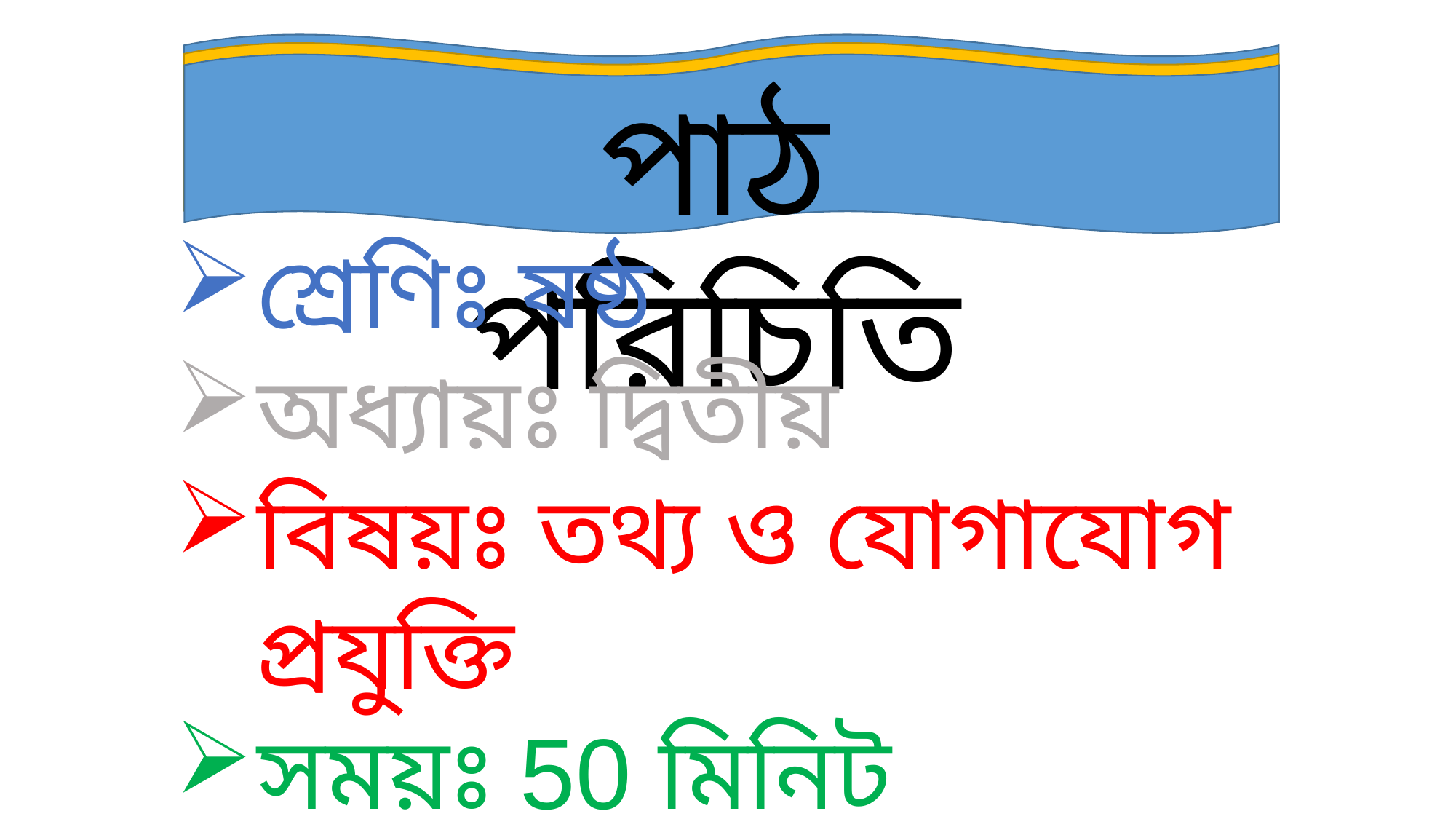

পাঠ পরিচিতি
শ্রেণিঃ ষষ্ঠ
অধ্যায়ঃ দ্বিতীয়
বিষয়ঃ তথ্য ও যোগাযোগ প্রযুক্তি
সময়ঃ 50 মিনিট
তারিখঃ 13/09/2018